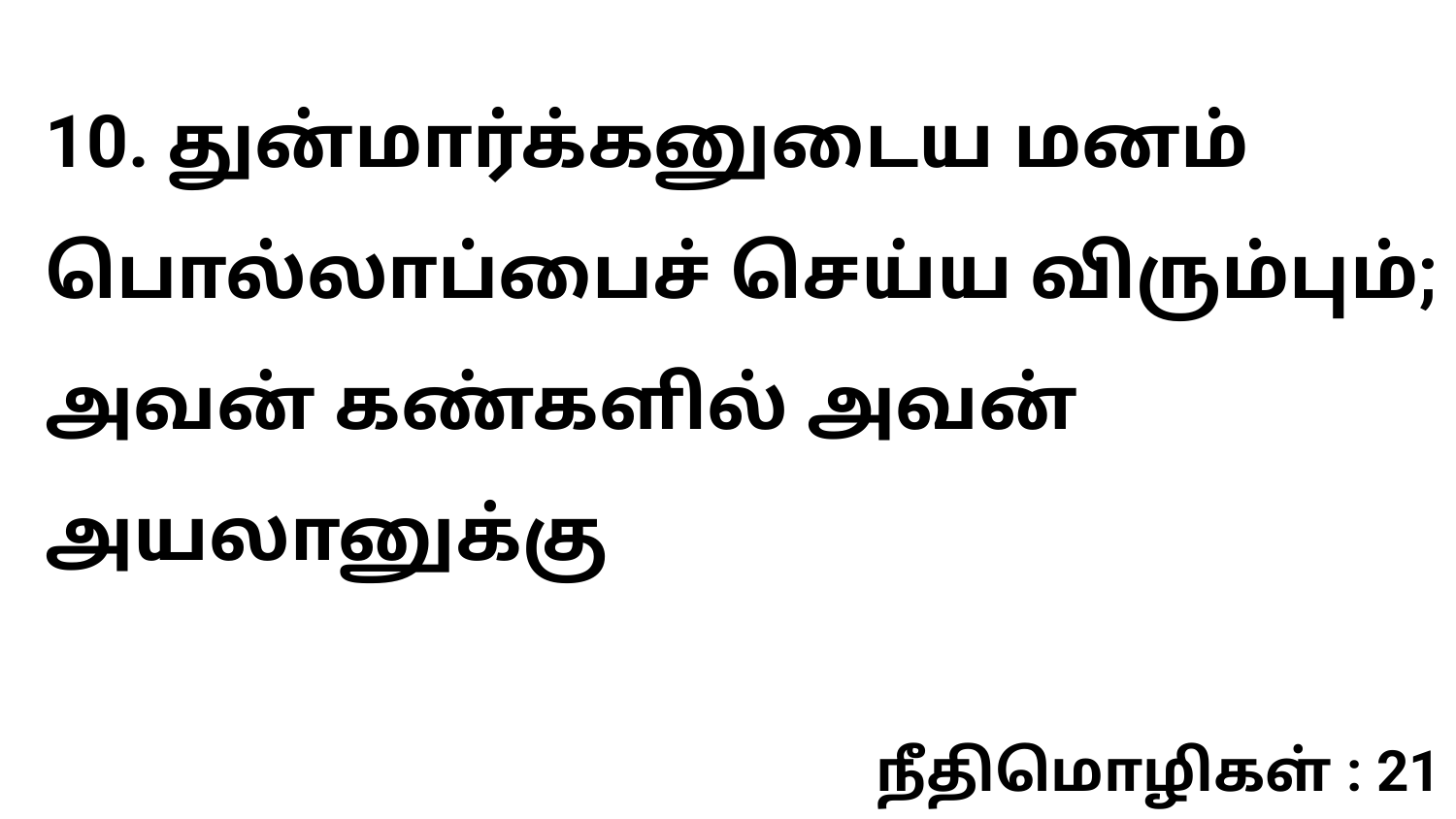

10. துன்மார்க்கனுடைய மனம் பொல்லாப்பைச் செய்ய விரும்பும்; அவன் கண்களில் அவன் அயலானுக்கு
நீதிமொழிகள் : 21